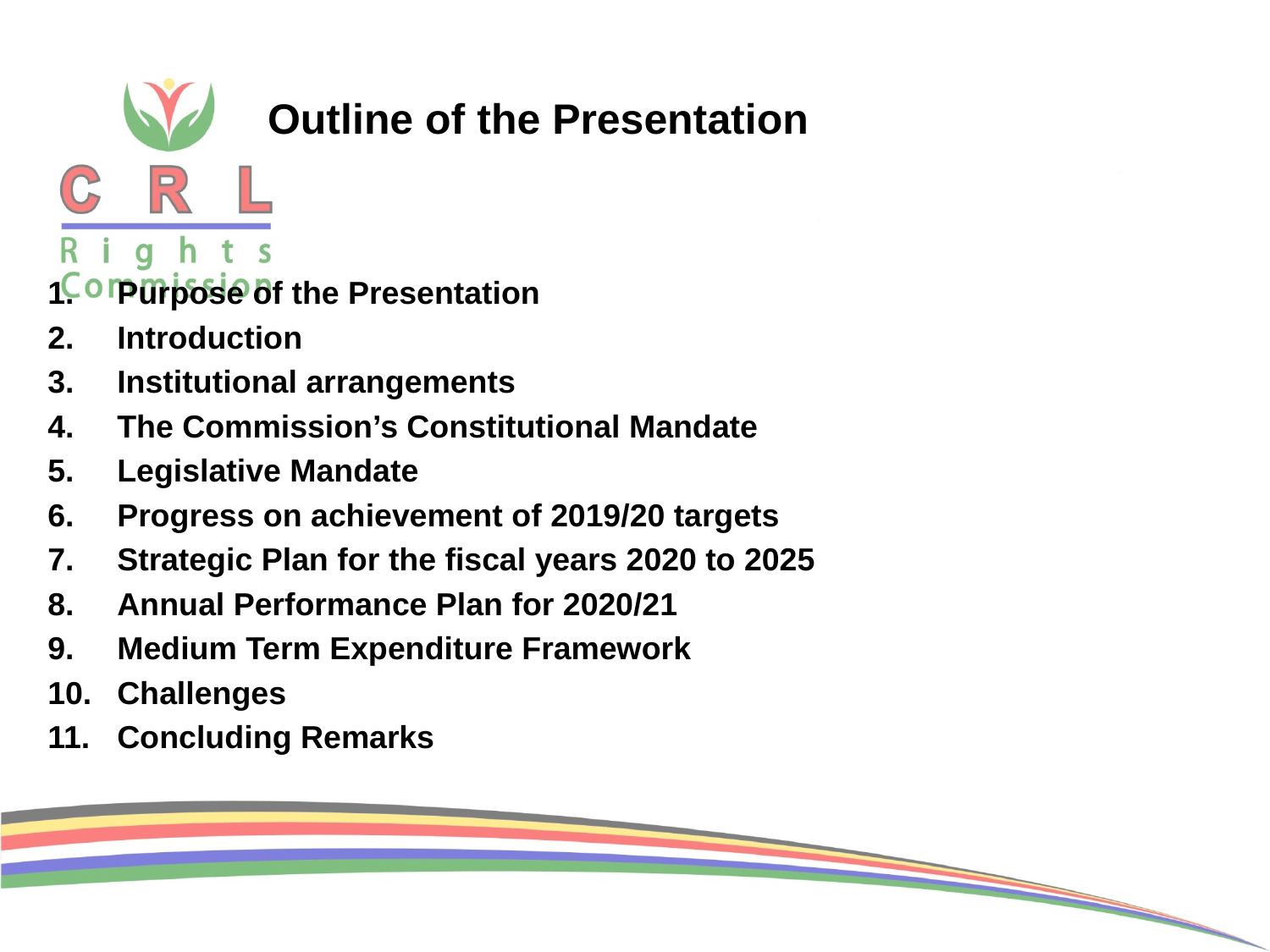

# Outline of the Presentation
Purpose of the Presentation
Introduction
Institutional arrangements
The Commission’s Constitutional Mandate
Legislative Mandate
Progress on achievement of 2019/20 targets
Strategic Plan for the fiscal years 2020 to 2025
Annual Performance Plan for 2020/21
Medium Term Expenditure Framework
Challenges
Concluding Remarks